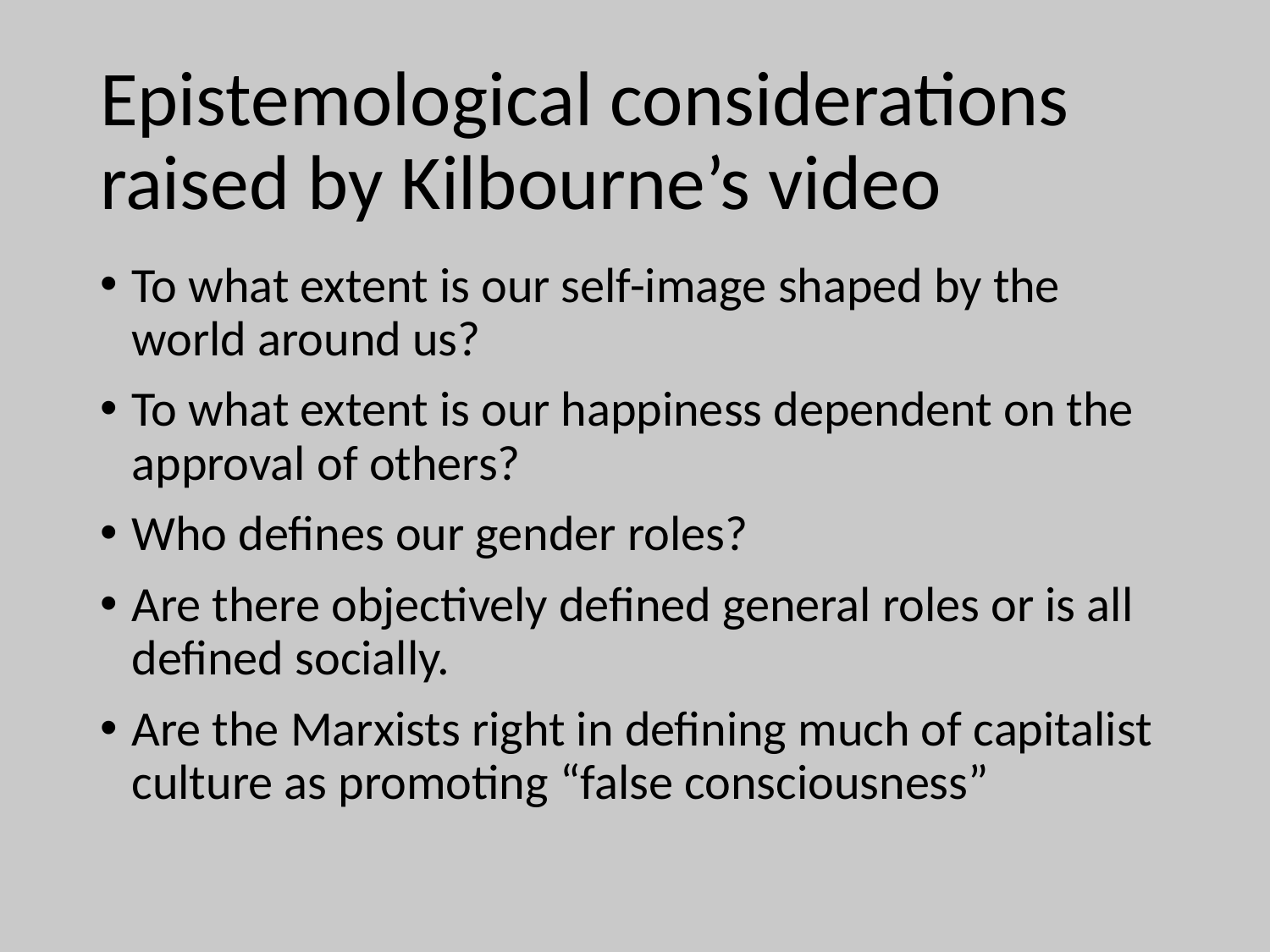

# Epistemological considerations raised by Kilbourne’s video
To what extent is our self-image shaped by the world around us?
To what extent is our happiness dependent on the approval of others?
Who defines our gender roles?
Are there objectively defined general roles or is all defined socially.
Are the Marxists right in defining much of capitalist culture as promoting “false consciousness”